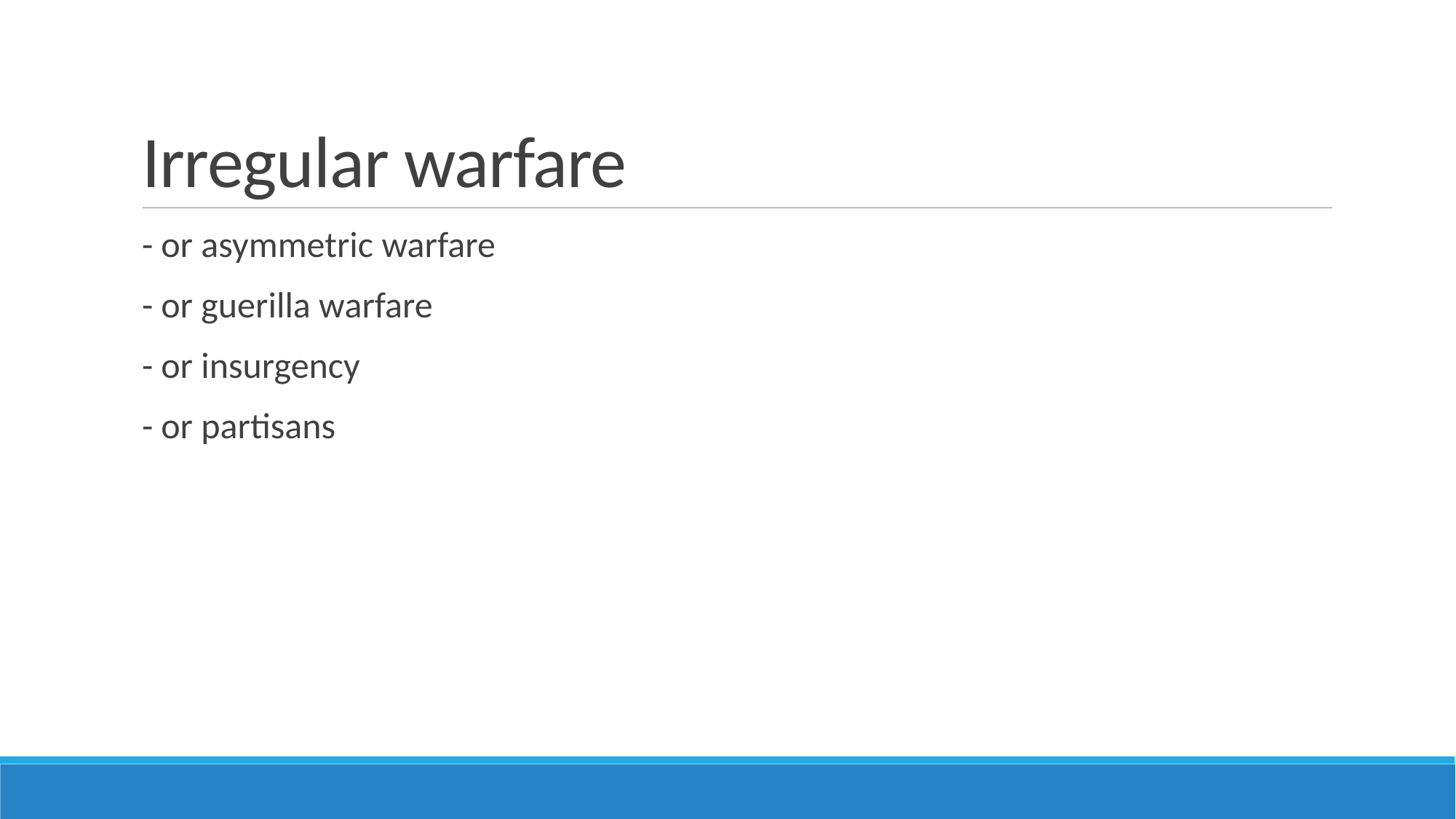

# Irregular warfare
- or asymmetric warfare
- or guerilla warfare
- or insurgency
- or partisans